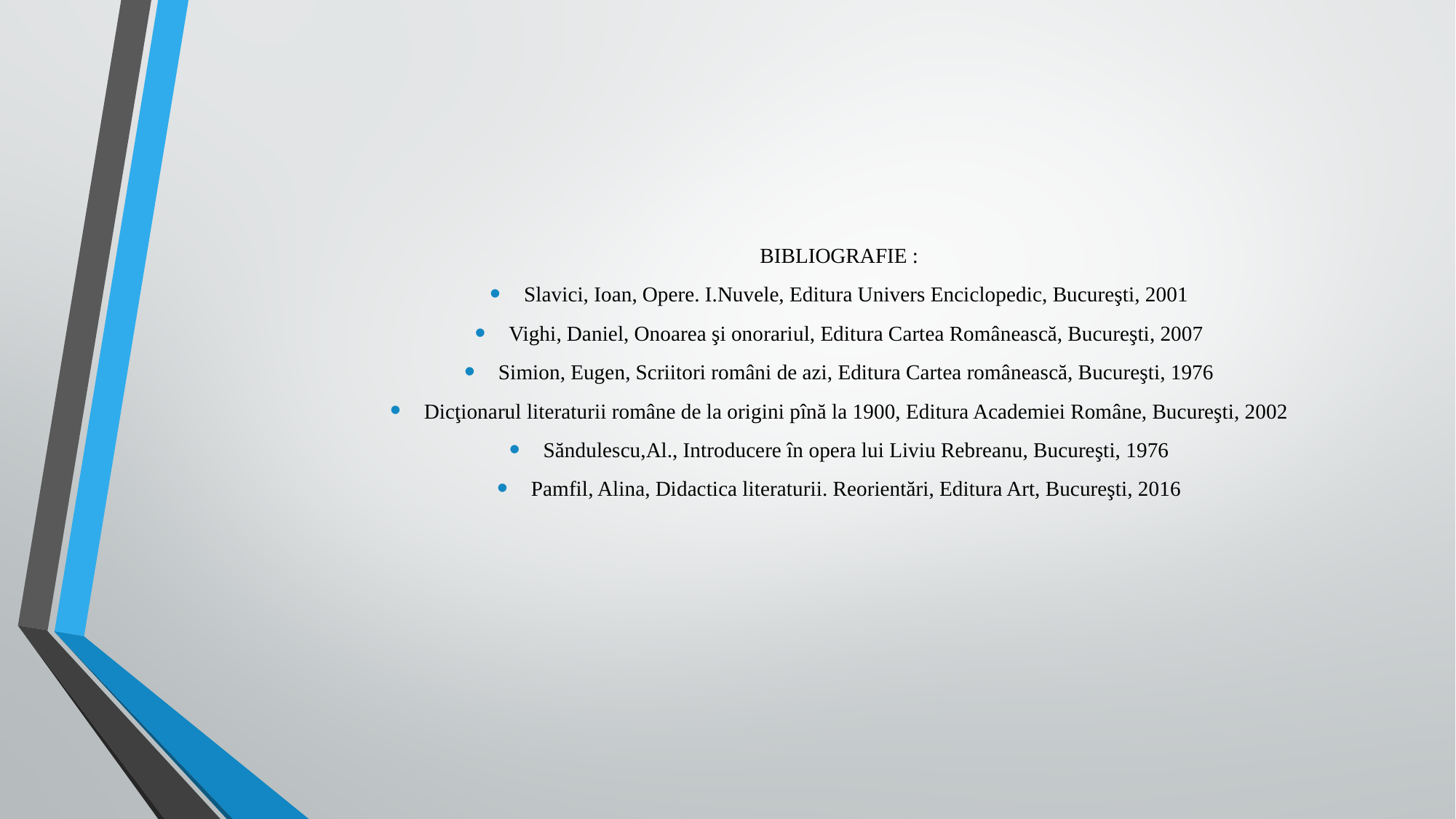

BIBLIOGRAFIE :
Slavici, Ioan, Opere. I.Nuvele, Editura Univers Enciclopedic, Bucureşti, 2001
Vighi, Daniel, Onoarea şi onorariul, Editura Cartea Românească, Bucureşti, 2007
Simion, Eugen, Scriitori români de azi, Editura Cartea românească, Bucureşti, 1976
Dicţionarul literaturii române de la origini pînă la 1900, Editura Academiei Române, Bucureşti, 2002
Săndulescu,Al., Introducere în opera lui Liviu Rebreanu, Bucureşti, 1976
Pamfil, Alina, Didactica literaturii. Reorientări, Editura Art, Bucureşti, 2016